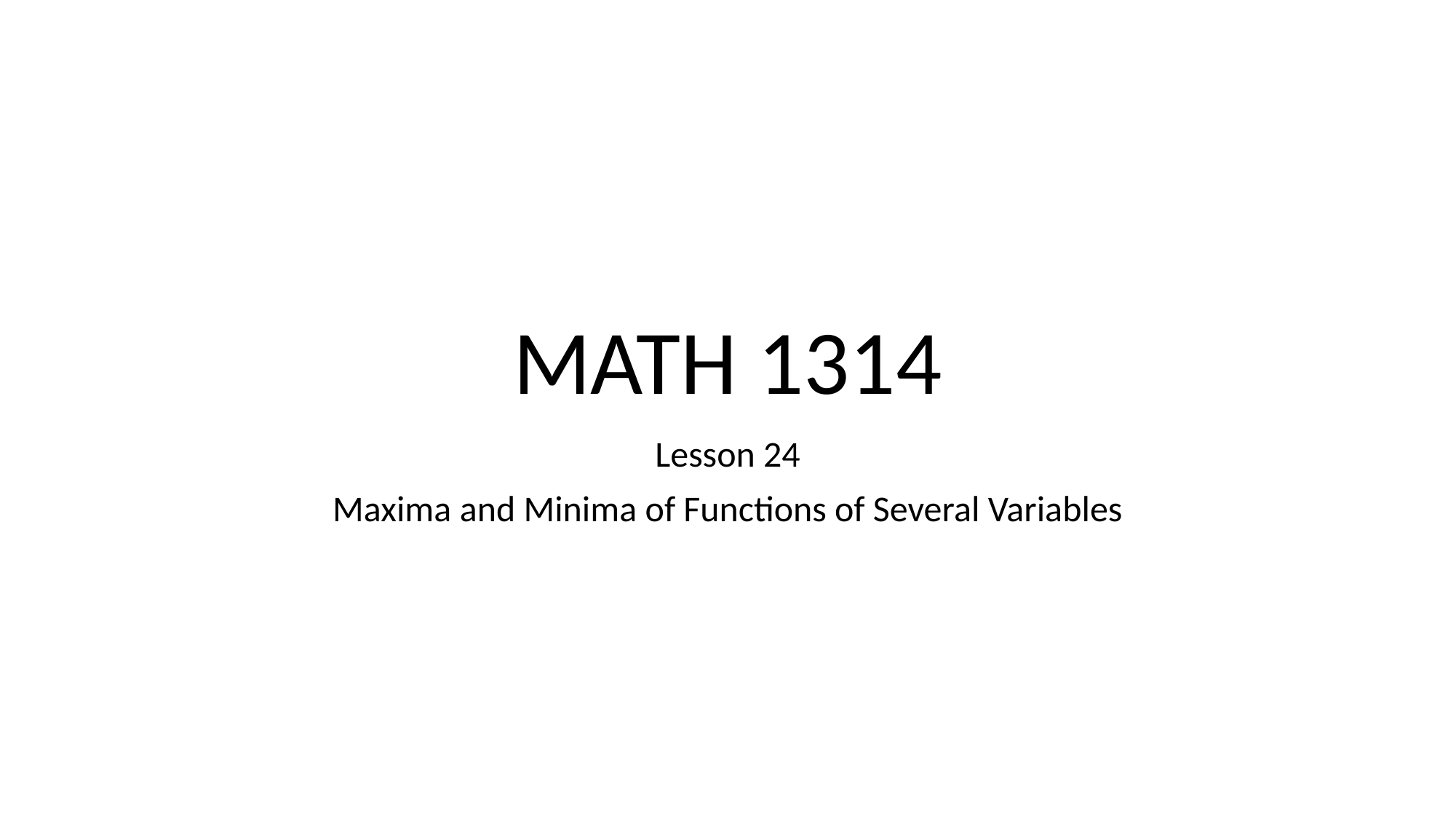

# MATH 1314
Lesson 24
Maxima and Minima of Functions of Several Variables